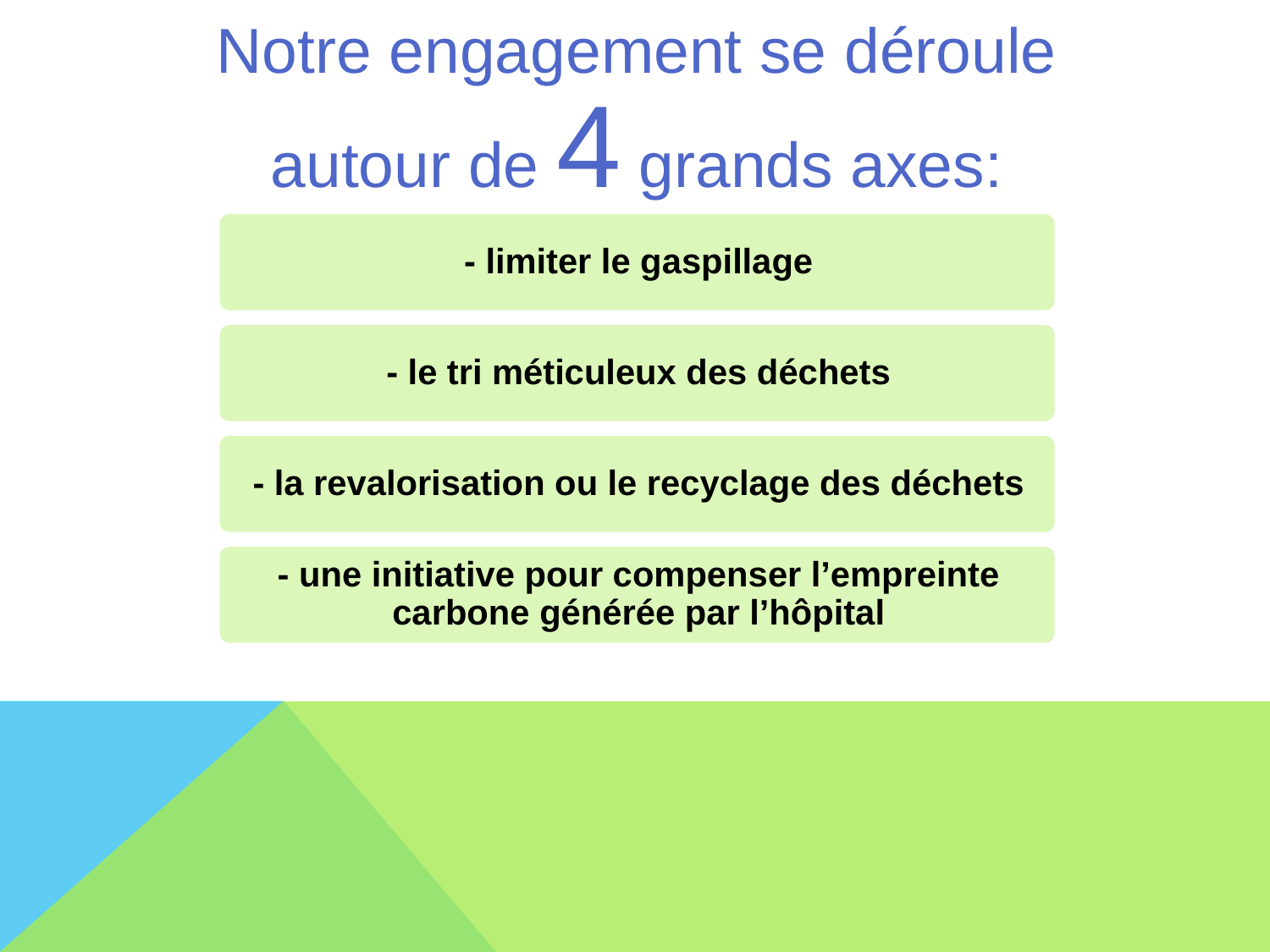

Notre engagement se déroule autour de 4 grands axes:
- limiter le gaspillage
- le tri méticuleux des déchets
- la revalorisation ou le recyclage des déchets
- une initiative pour compenser l’empreinte carbone générée par l’hôpital
#